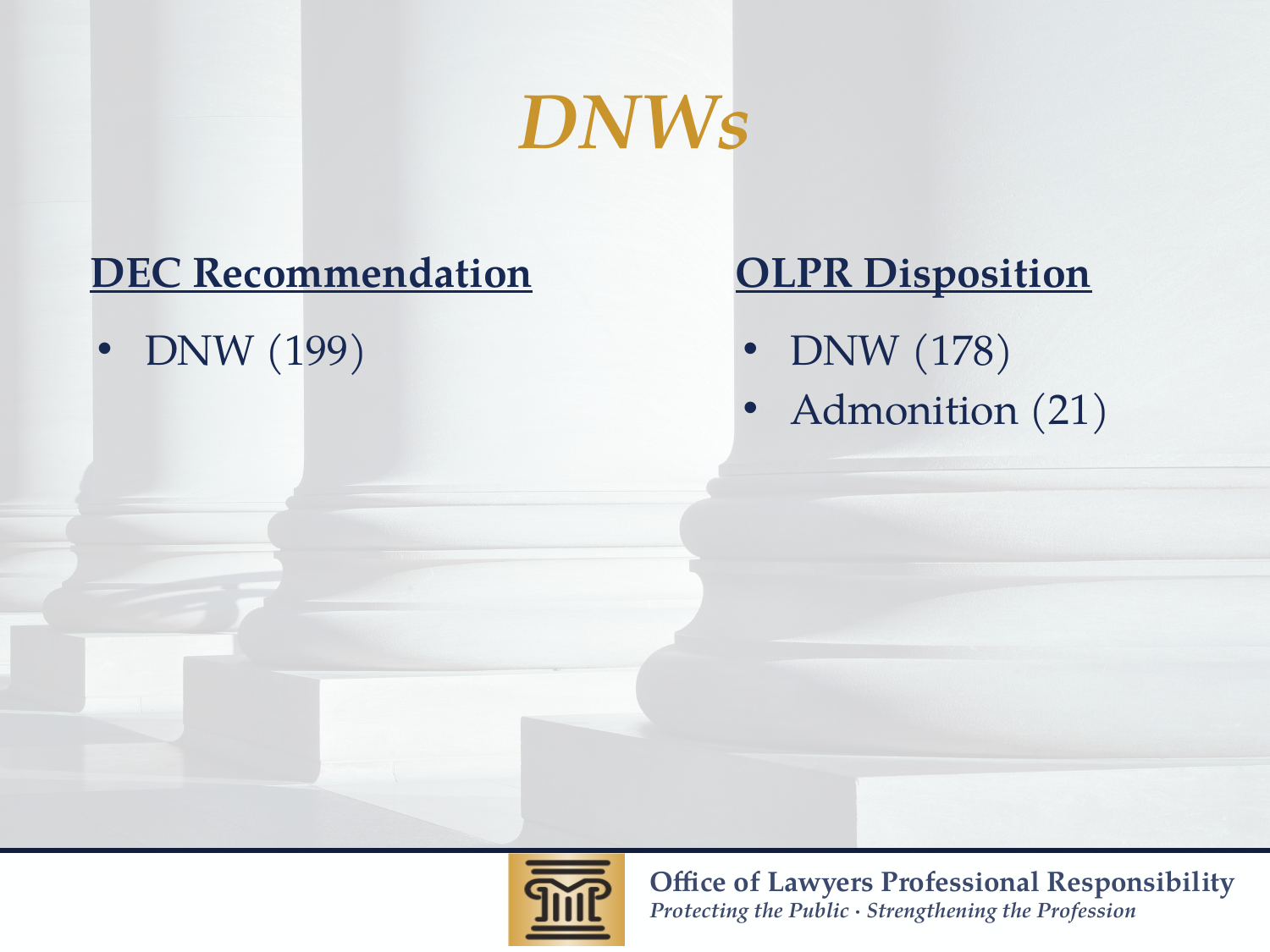

# DNWs
DEC Recommendation
OLPR Disposition
DNW (199)

DNW (178)
Admonition (21)